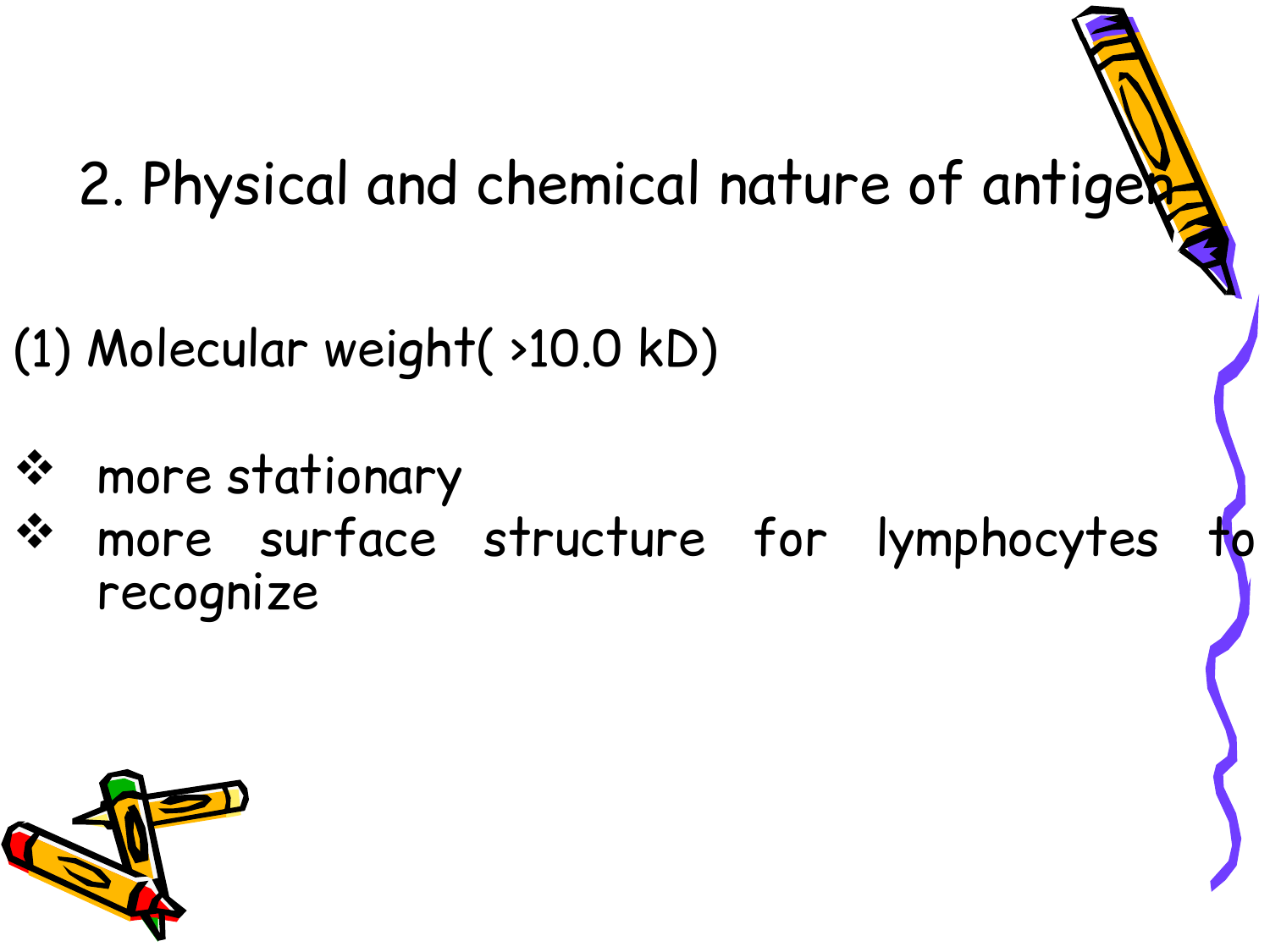

# 2. Physical and chemical nature of antigen
(1) Molecular weight( >10.0 kD)

more stationary
more surface structure for lymphocytes to recognize